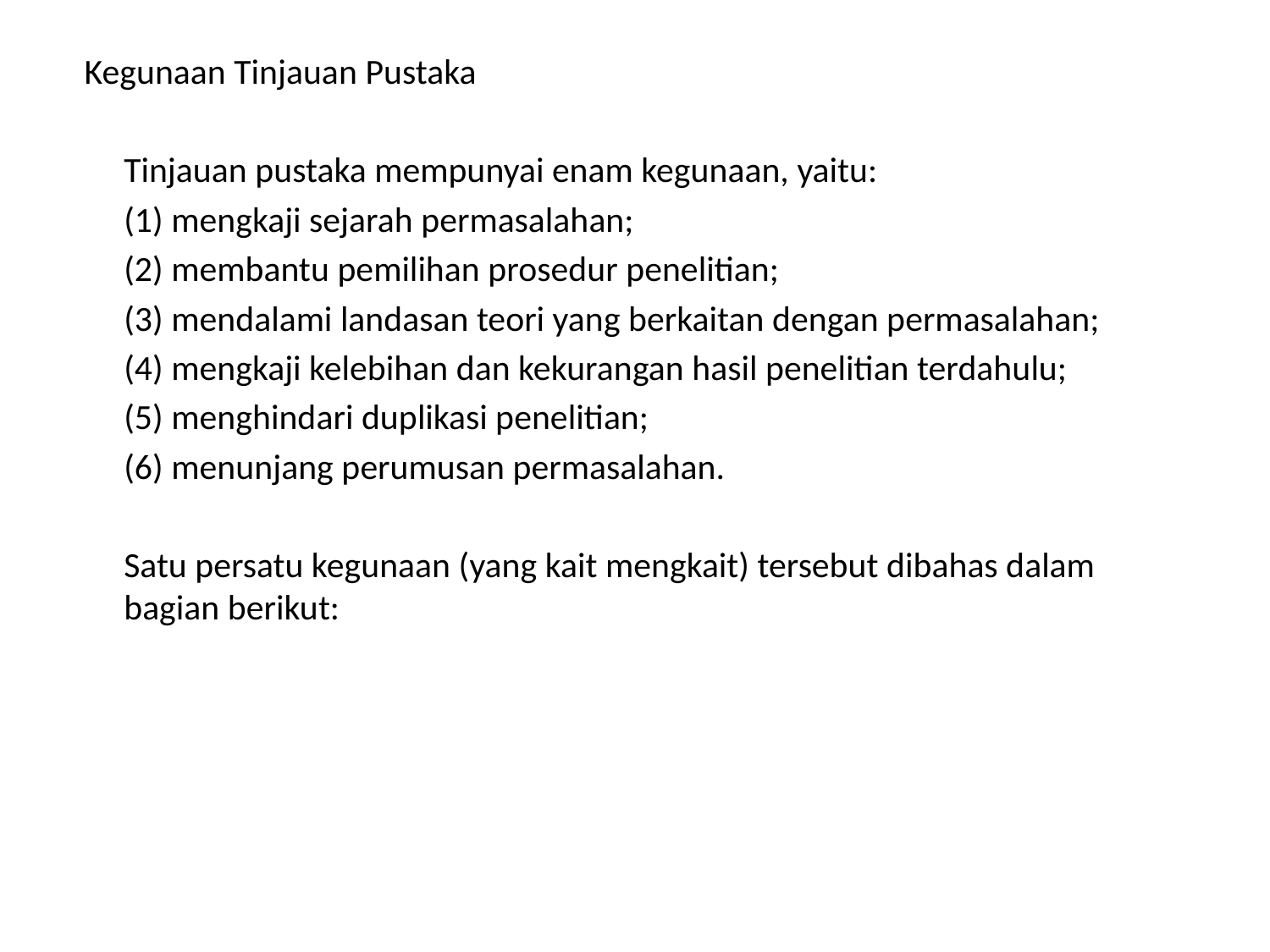

Kegunaan Tinjauan Pustaka

	Tinjauan pustaka mempunyai enam kegunaan, yaitu:
	(1) mengkaji sejarah permasalahan;
	(2) membantu pemilihan prosedur penelitian;
	(3) mendalami landasan teori yang berkaitan dengan permasalahan;
	(4) mengkaji kelebihan dan kekurangan hasil penelitian terdahulu;
	(5) menghindari duplikasi penelitian;
	(6) menunjang perumusan permasalahan.

	Satu persatu kegunaan (yang kait mengkait) tersebut dibahas dalam bagian berikut: